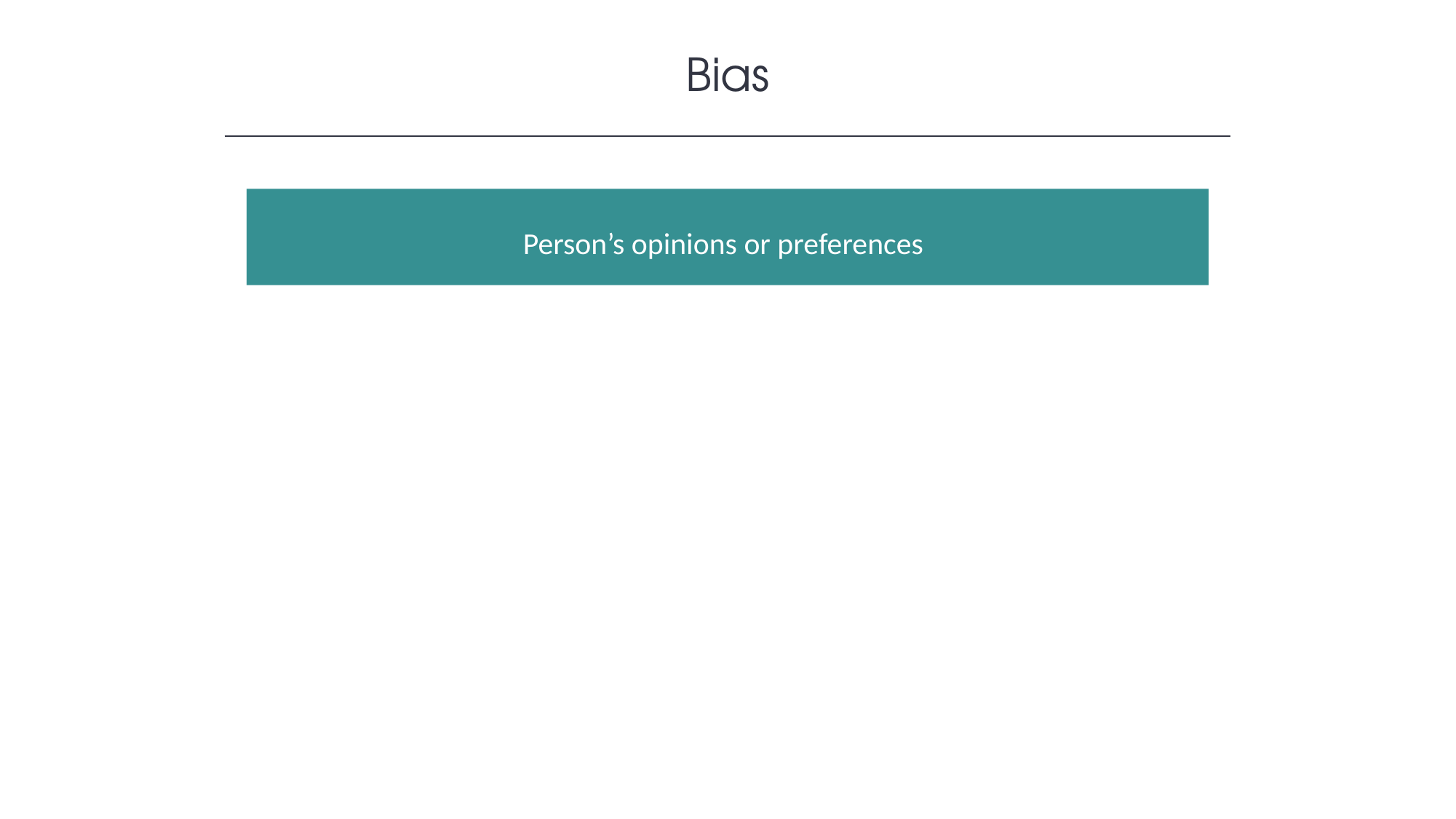

Bias
HAWKES LEARNING

Person’s opinions or preferences